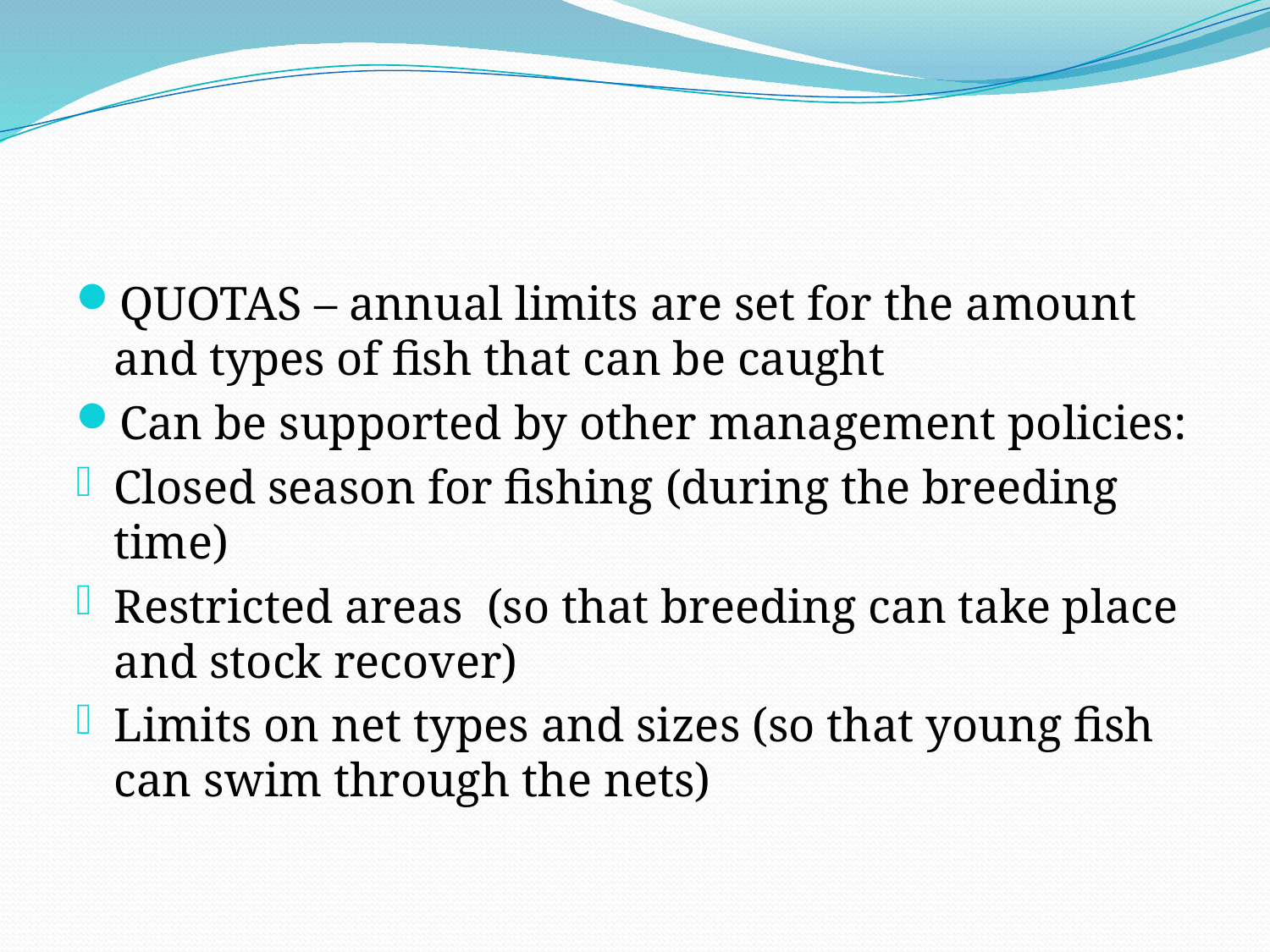

#
QUOTAS – annual limits are set for the amount and types of fish that can be caught
Can be supported by other management policies:
Closed season for fishing (during the breeding time)
Restricted areas  (so that breeding can take place and stock recover)
Limits on net types and sizes (so that young fish can swim through the nets)